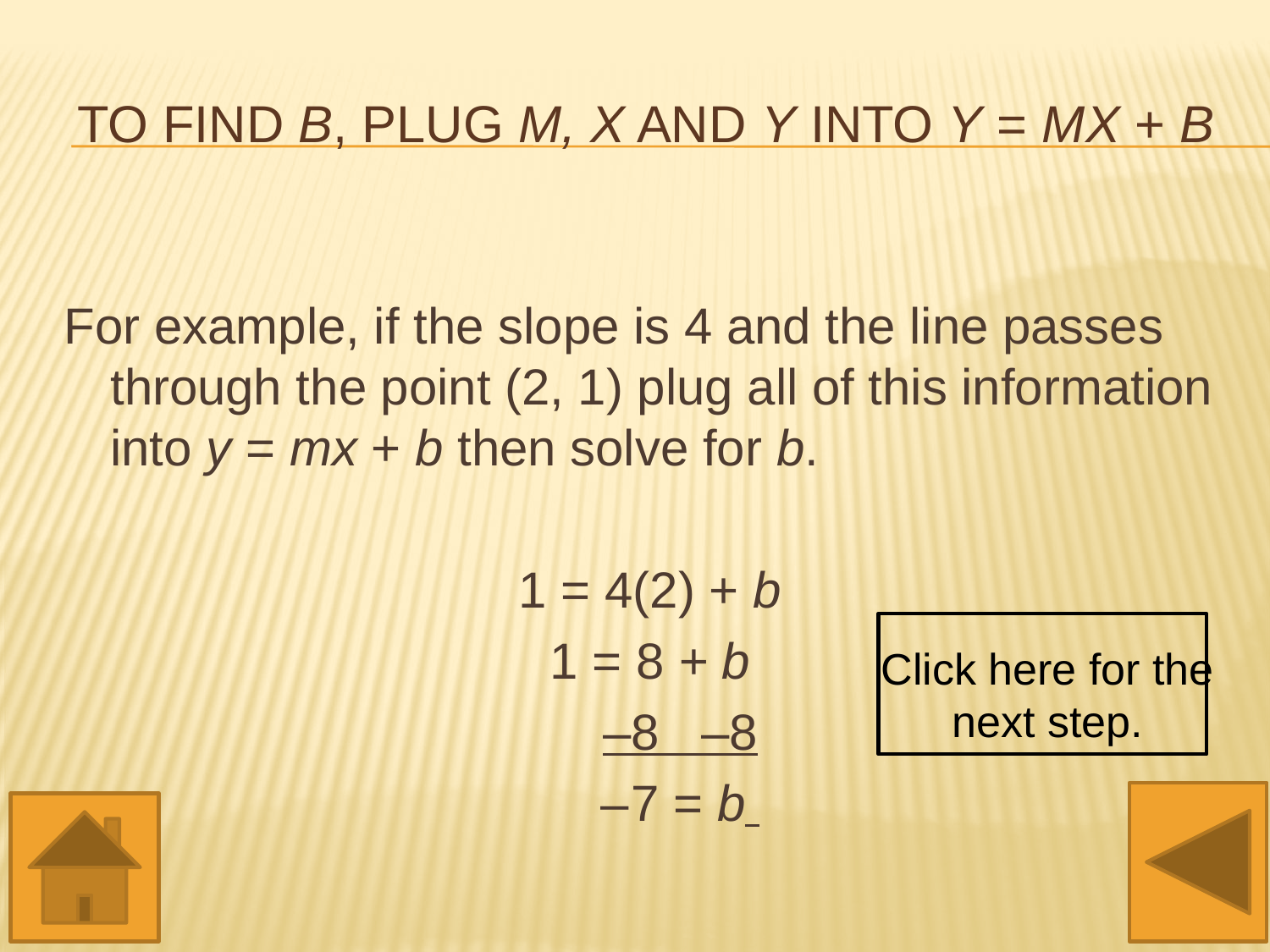

# To find b, plug m, x and y into y = mx + b

For example, if the slope is 4 and the line passes through the point (2, 1) plug all of this information into y = mx + b then solve for b.

1 = 4(2) + b
1 = 8 + b
                                      –8   –8
                                      –7 = b

Click here for the next step.